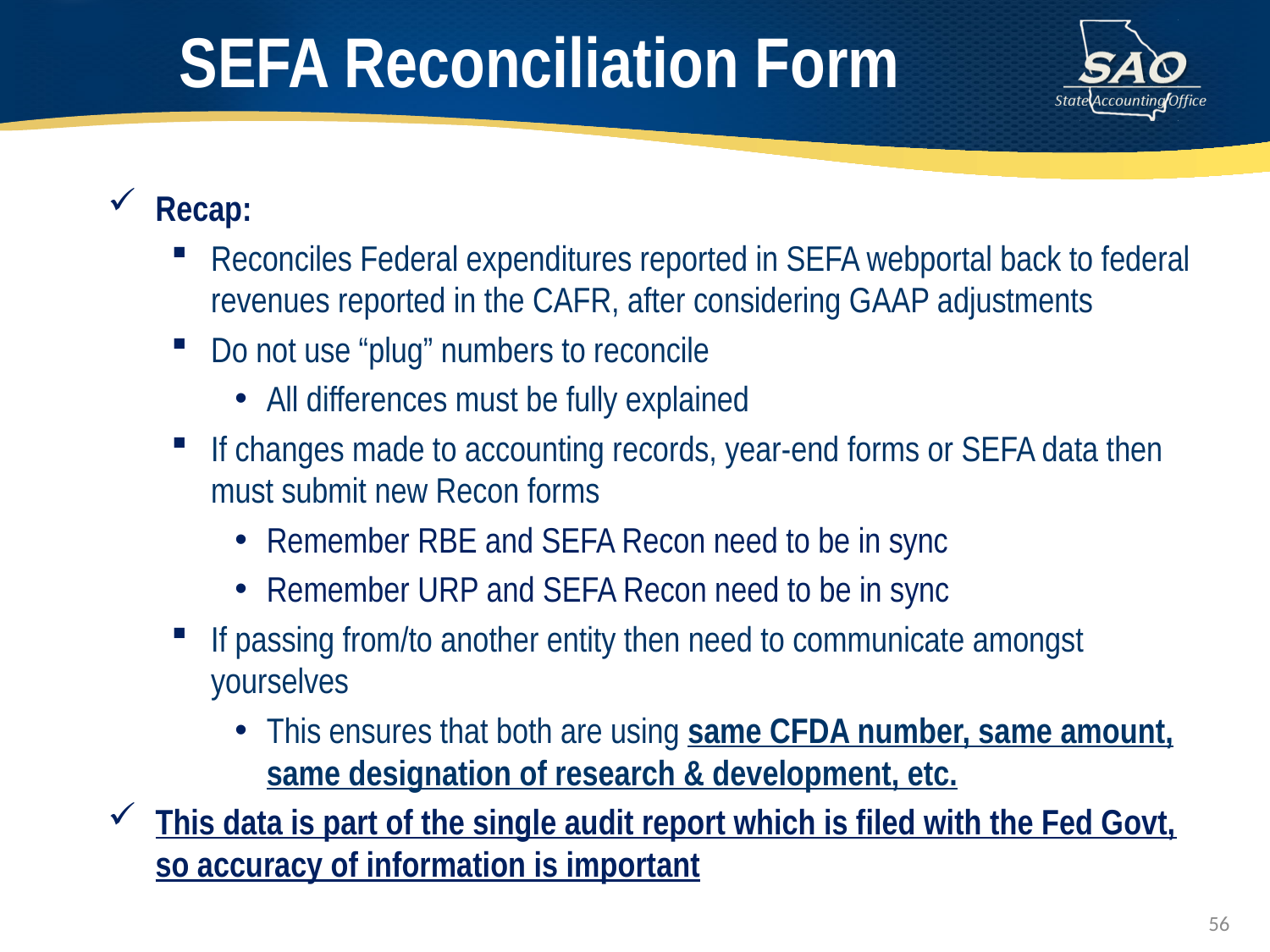

# SEFA Reconciliation Form
Recap:
Reconciles Federal expenditures reported in SEFA webportal back to federal revenues reported in the CAFR, after considering GAAP adjustments
Do not use “plug” numbers to reconcile
All differences must be fully explained
If changes made to accounting records, year-end forms or SEFA data then must submit new Recon forms
Remember RBE and SEFA Recon need to be in sync
Remember URP and SEFA Recon need to be in sync
If passing from/to another entity then need to communicate amongst yourselves
This ensures that both are using same CFDA number, same amount, same designation of research & development, etc.
This data is part of the single audit report which is filed with the Fed Govt, so accuracy of information is important
56